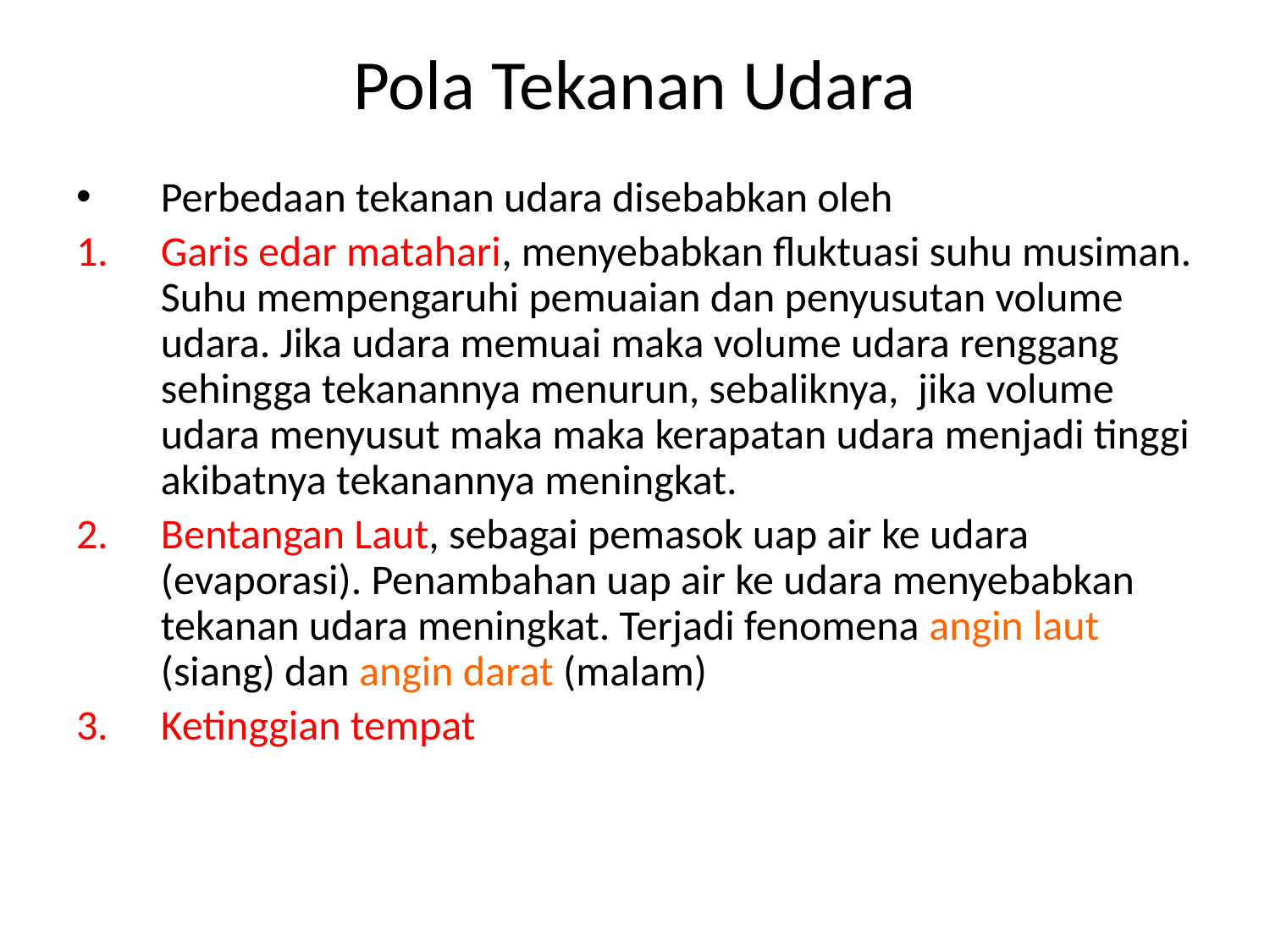

# Pola Tekanan Udara
Perbedaan tekanan udara disebabkan oleh
Garis edar matahari, menyebabkan fluktuasi suhu musiman. Suhu mempengaruhi pemuaian dan penyusutan volume udara. Jika udara memuai maka volume udara renggang sehingga tekanannya menurun, sebaliknya,  jika volume udara menyusut maka maka kerapatan udara menjadi tinggi akibatnya tekanannya meningkat.
Bentangan Laut, sebagai pemasok uap air ke udara (evaporasi). Penambahan uap air ke udara menyebabkan tekanan udara meningkat. Terjadi fenomena angin laut (siang) dan angin darat (malam)
Ketinggian tempat